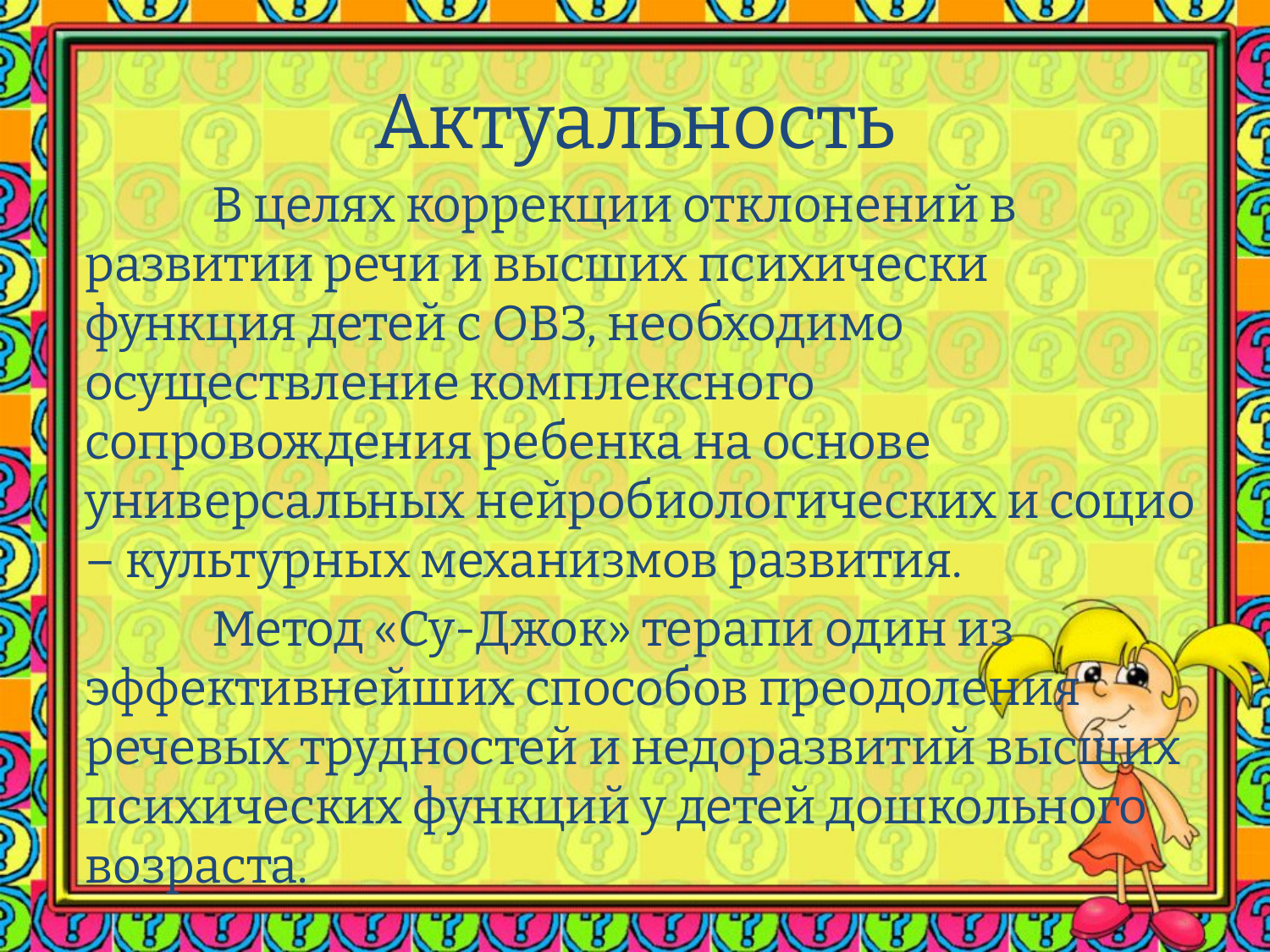

# Актуальность
	В целях коррекции отклонений в развитии речи и высших психически функция детей с ОВЗ, необходимо осуществление комплексного сопровождения ребенка на основе универсальных нейробиологических и социо – культурных механизмов развития.
	Метод «Су-Джок» терапи один из эффективнейших способов преодоления речевых трудностей и недоразвитий высших психических функций у детей дошкольного возраста.